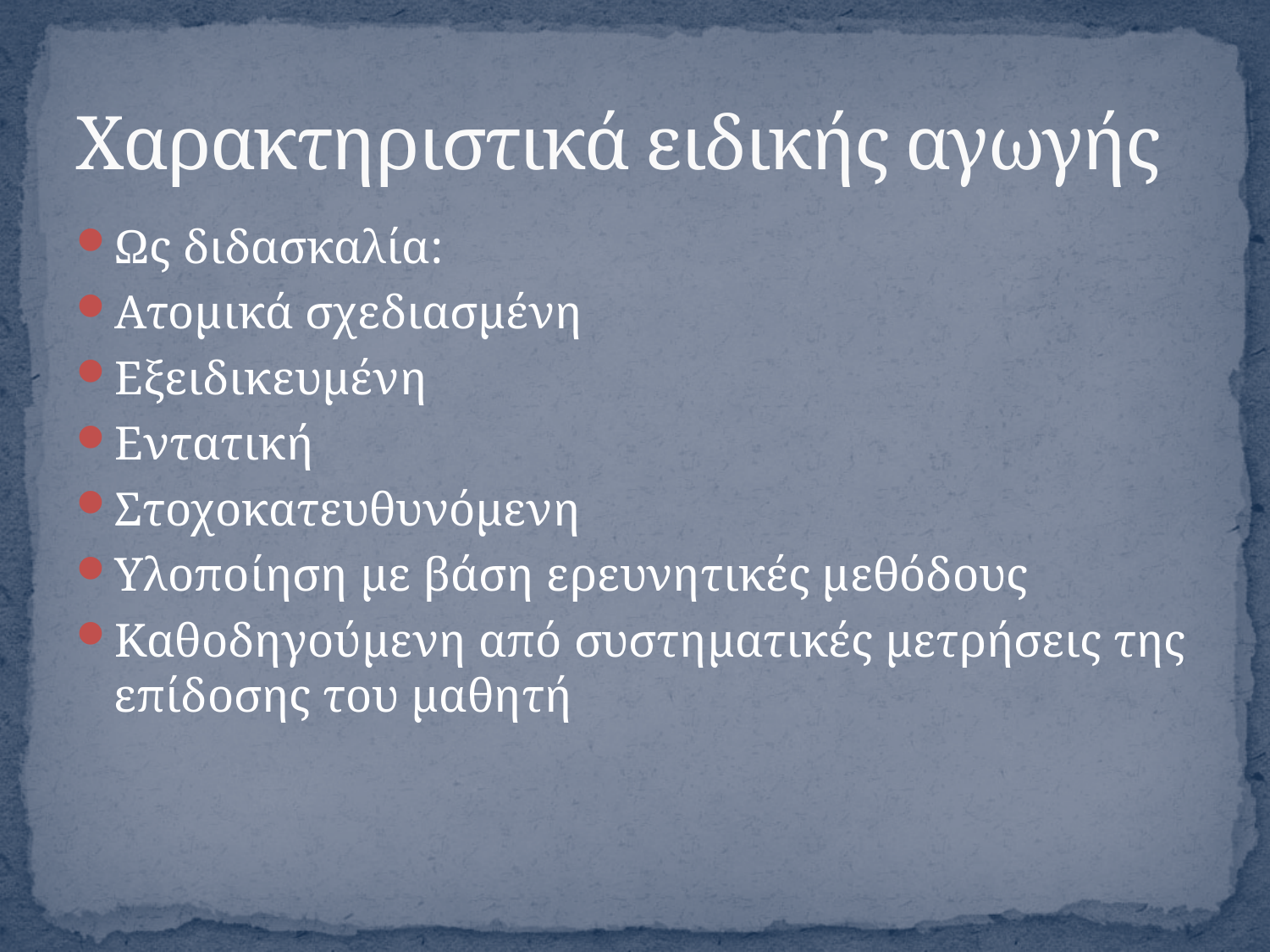

# Χαρακτηριστικά ειδικής αγωγής
Ως διδασκαλία:
Ατομικά σχεδιασμένη
Εξειδικευμένη
Εντατική
Στοχοκατευθυνόμενη
Υλοποίηση με βάση ερευνητικές μεθόδους
Καθοδηγούμενη από συστηματικές μετρήσεις της επίδοσης του μαθητή